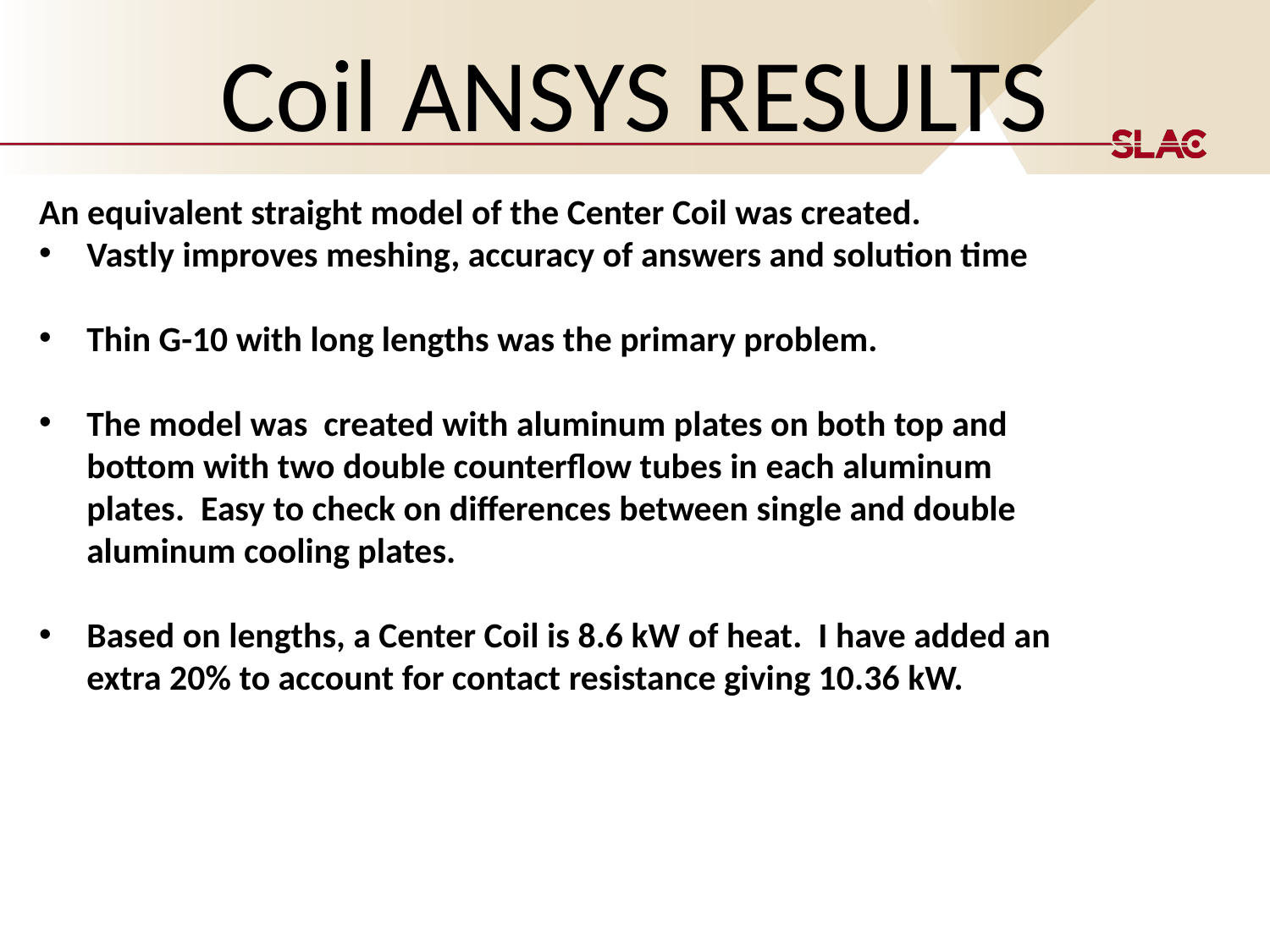

# Coil ANSYS RESULTS
An equivalent straight model of the Center Coil was created.
Vastly improves meshing, accuracy of answers and solution time

Thin G-10 with long lengths was the primary problem.

The model was  created with aluminum plates on both top and bottom with two double counterflow tubes in each aluminum plates.  Easy to check on differences between single and double aluminum cooling plates.

Based on lengths, a Center Coil is 8.6 kW of heat.  I have added an extra 20% to account for contact resistance giving 10.36 kW.